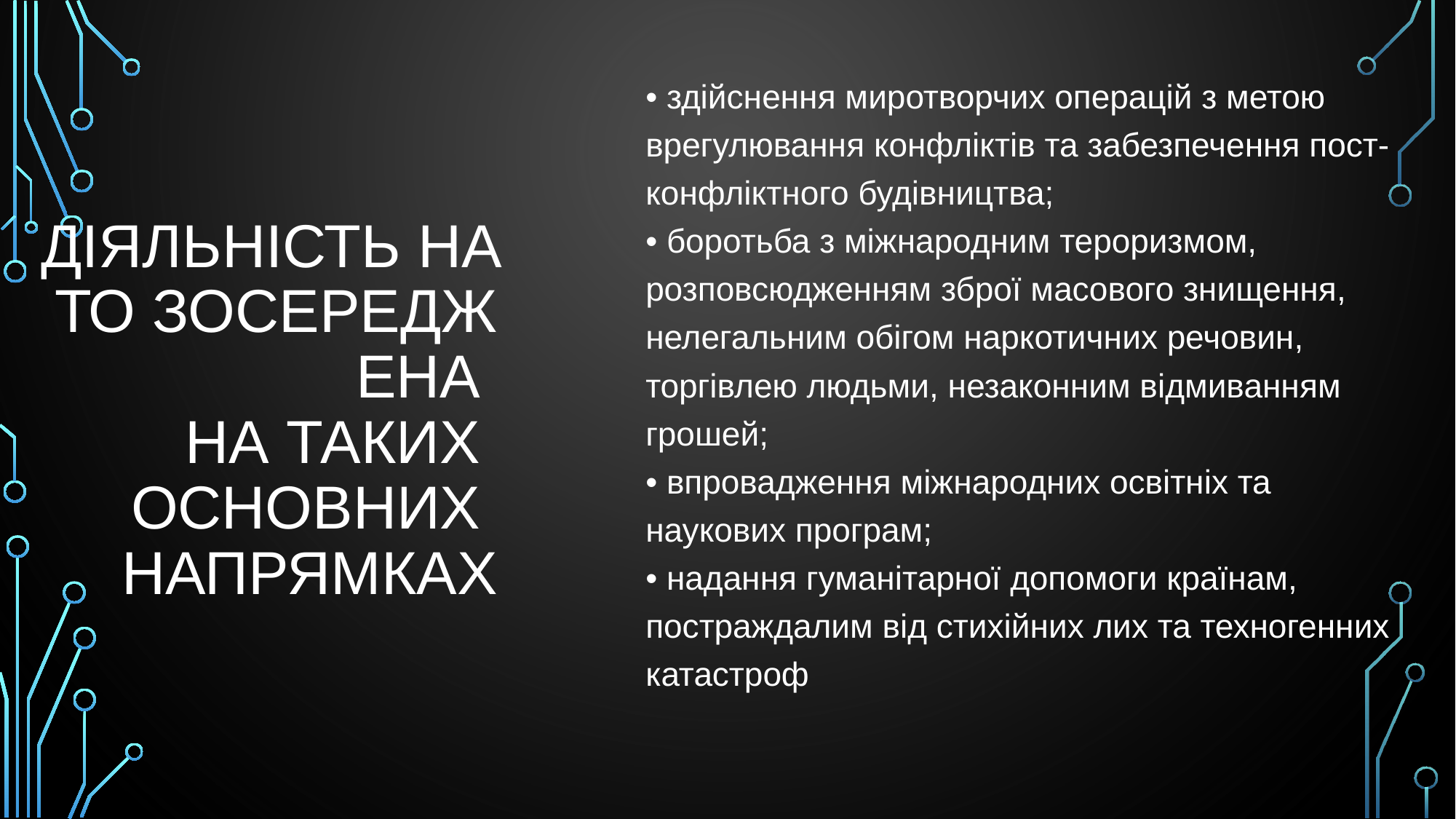

• здійснення миротворчих операцій з метою врегулювання конфліктів та забезпечення пост-конфліктного будівництва;
• боротьба з міжнародним тероризмом, розповсюдженням зброї масового знищення, нелегальним обігом наркотичних речовин, торгівлею людьми, незаконним відмиванням грошей;
• впровадження міжнародних освітніх та наукових програм;
• надання гуманітарної допомоги країнам, постраждалим від стихійних лих та техногенних катастроф

# Діяльність НАТО зосереджена  на таких  основних  напрямках